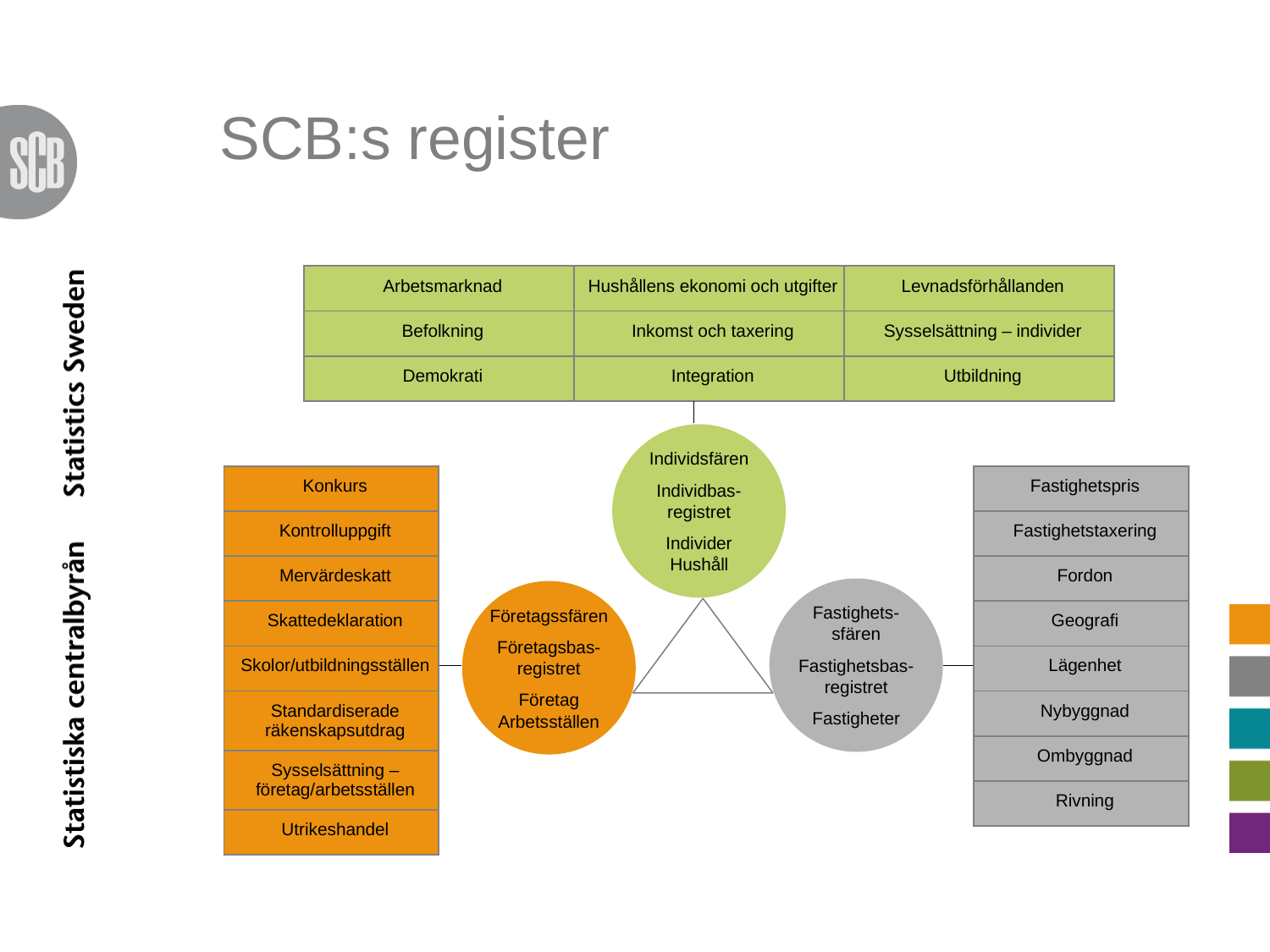

# SCB:s register
| Arbetsmarknad | Hushållens ekonomi och utgifter | Levnadsförhållanden |
| --- | --- | --- |
| Befolkning | Inkomst och taxering | Sysselsättning – individer |
| Demokrati | Integration | Utbildning |
Individsfären
Individbas-
registret
Individer
Hushåll
| Konkurs |
| --- |
| Kontrolluppgift |
| Mervärdeskatt |
| Skattedeklaration |
| Skolor/utbildningsställen |
| Standardiserade räkenskapsutdrag |
| Sysselsättning – företag/arbetsställen |
| Utrikeshandel |
| Fastighetspris |
| --- |
| Fastighetstaxering |
| Fordon |
| Geografi |
| Lägenhet |
| Nybyggnad |
| Ombyggnad |
| Rivning |
Fastighets-
sfären
Fastighetsbas-
registret
Fastigheter
Företagssfären
Företagsbas-
registret
Företag
Arbetsställen